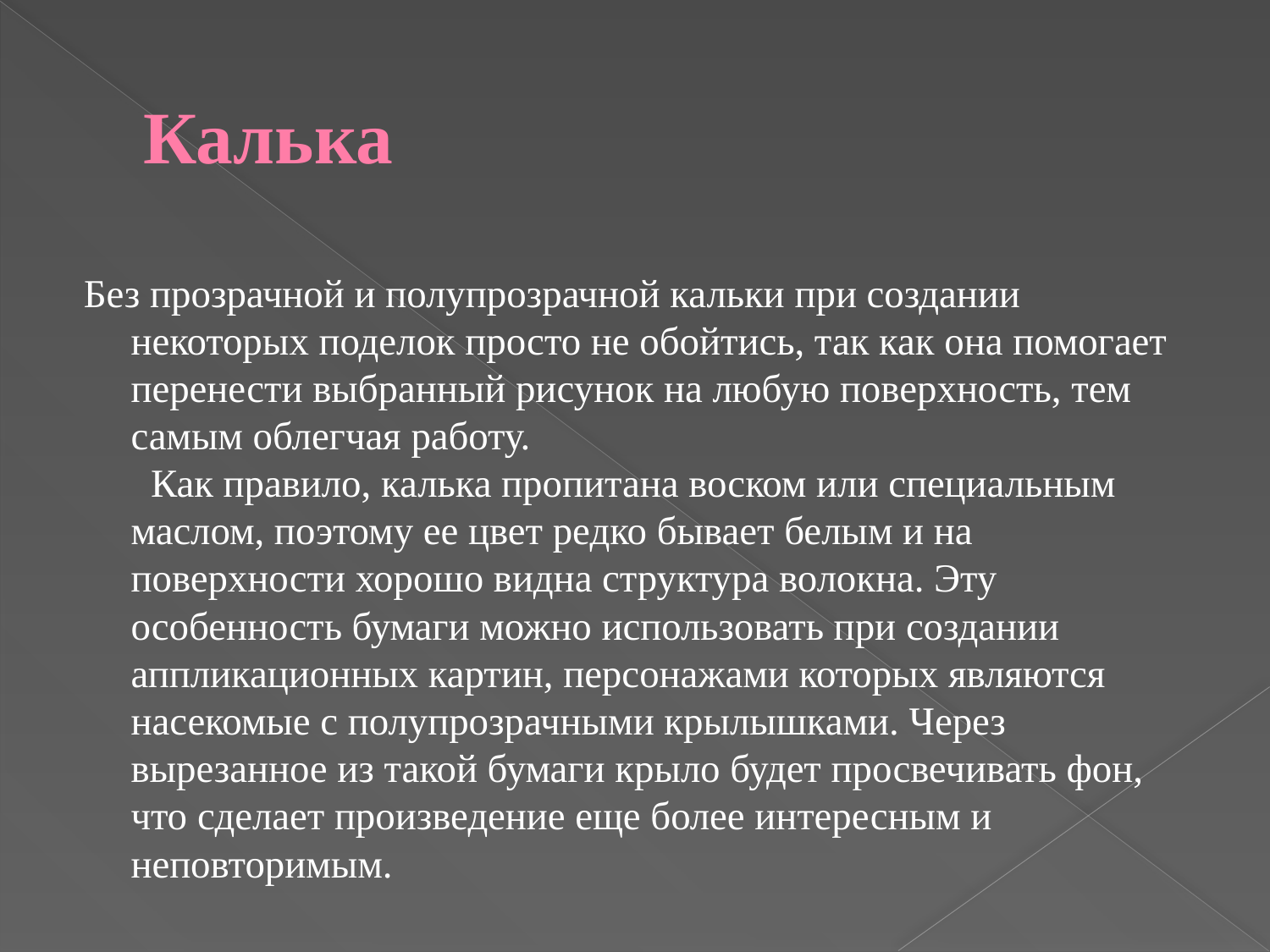

# Калька
Без прозрачной и полупрозрачной кальки при создании некоторых поделок просто не обойтись, так как она помогает перенести выбранный рисунок на любую поверхность, тем самым облегчая работу.
  Как правило, калька пропитана воском или специальным маслом, поэтому ее цвет редко бывает белым и на поверхности хорошо видна структура волокна. Эту особенность бумаги можно использовать при создании аппликационных картин, персонажами которых являются насекомые с полупрозрачными крылышками. Через вырезанное из такой бумаги крыло будет просвечивать фон, что сделает произведение еще более интересным и неповторимым.